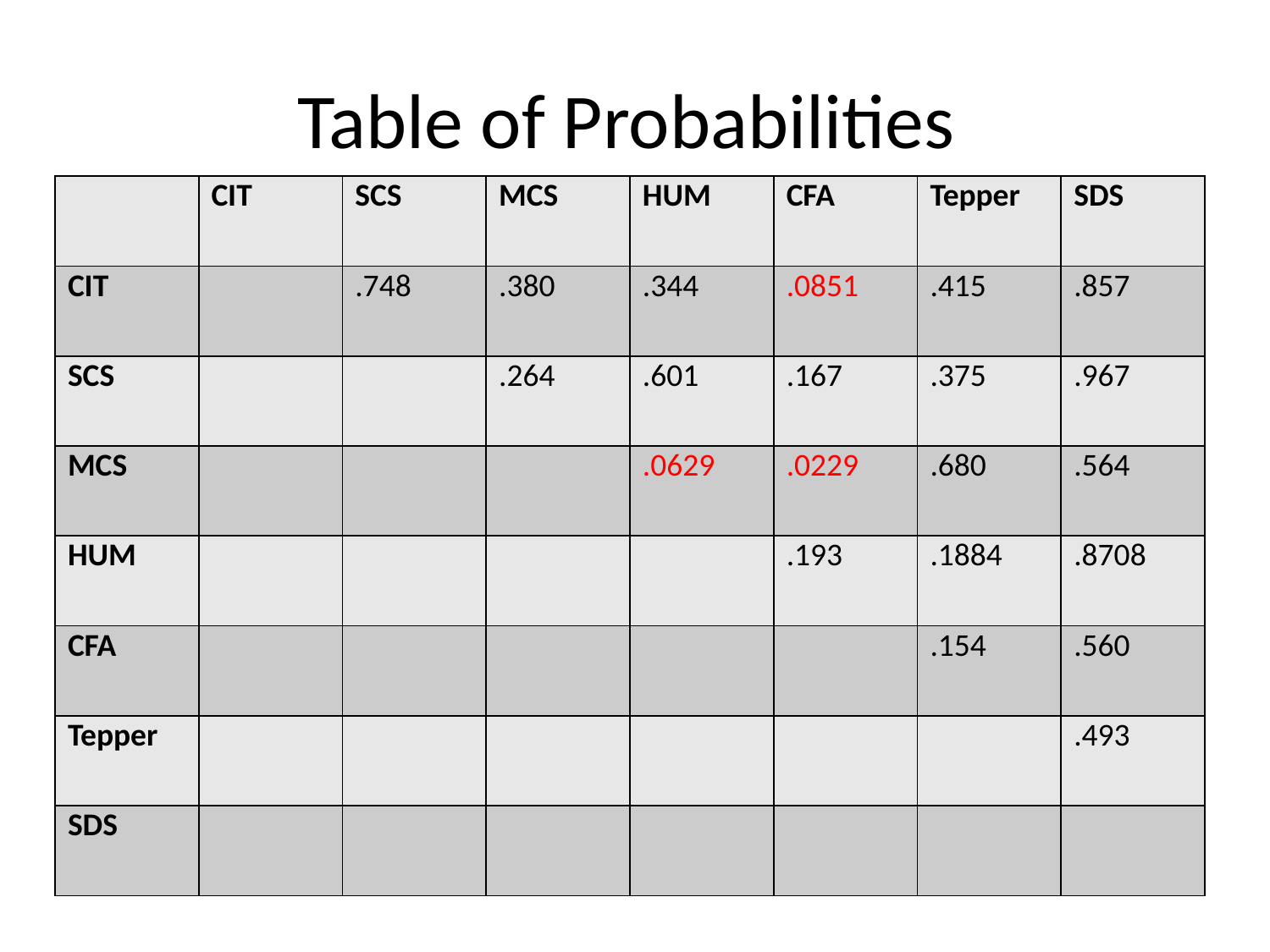

# Table of Probabilities
|  | CIT | SCS | MCS | HUM | CFA | Tepper | SDS |
| --- | --- | --- | --- | --- | --- | --- | --- |
| CIT |  | .748 | .380 | .344 | .0851 | .415 | .857 |
| SCS |  |  | .264 | .601 | .167 | .375 | .967 |
| MCS |  |  |  | .0629 | .0229 | .680 | .564 |
| HUM |  |  |  |  | .193 | .1884 | .8708 |
| CFA |  |  |  |  |  | .154 | .560 |
| Tepper |  |  |  |  |  |  | .493 |
| SDS |  |  |  |  |  |  |  |